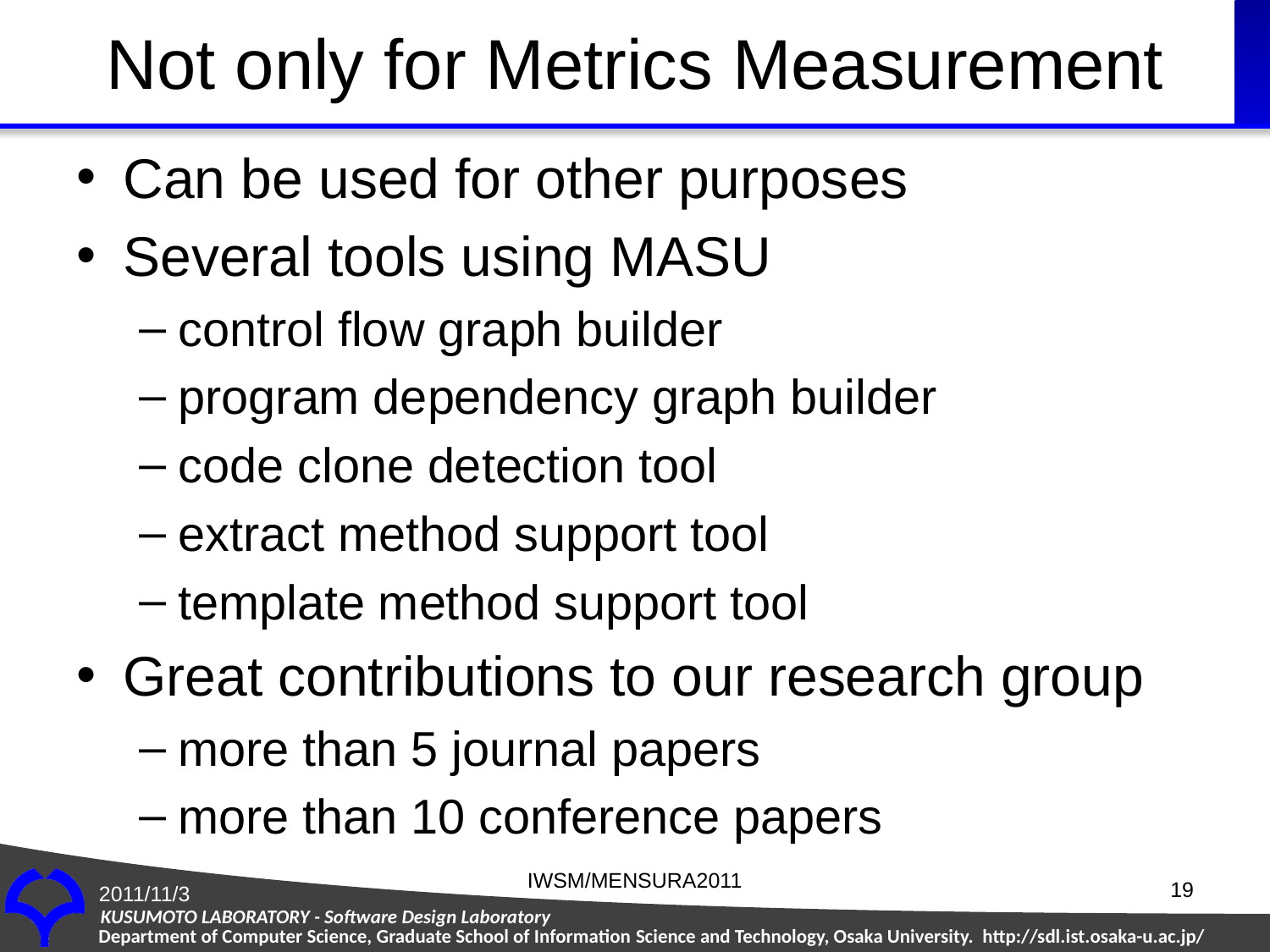

# Not only for Metrics Measurement
Can be used for other purposes
Several tools using MASU
control flow graph builder
program dependency graph builder
code clone detection tool
extract method support tool
template method support tool
Great contributions to our research group
more than 5 journal papers
more than 10 conference papers
IWSM/MENSURA2011
19
2011/11/3